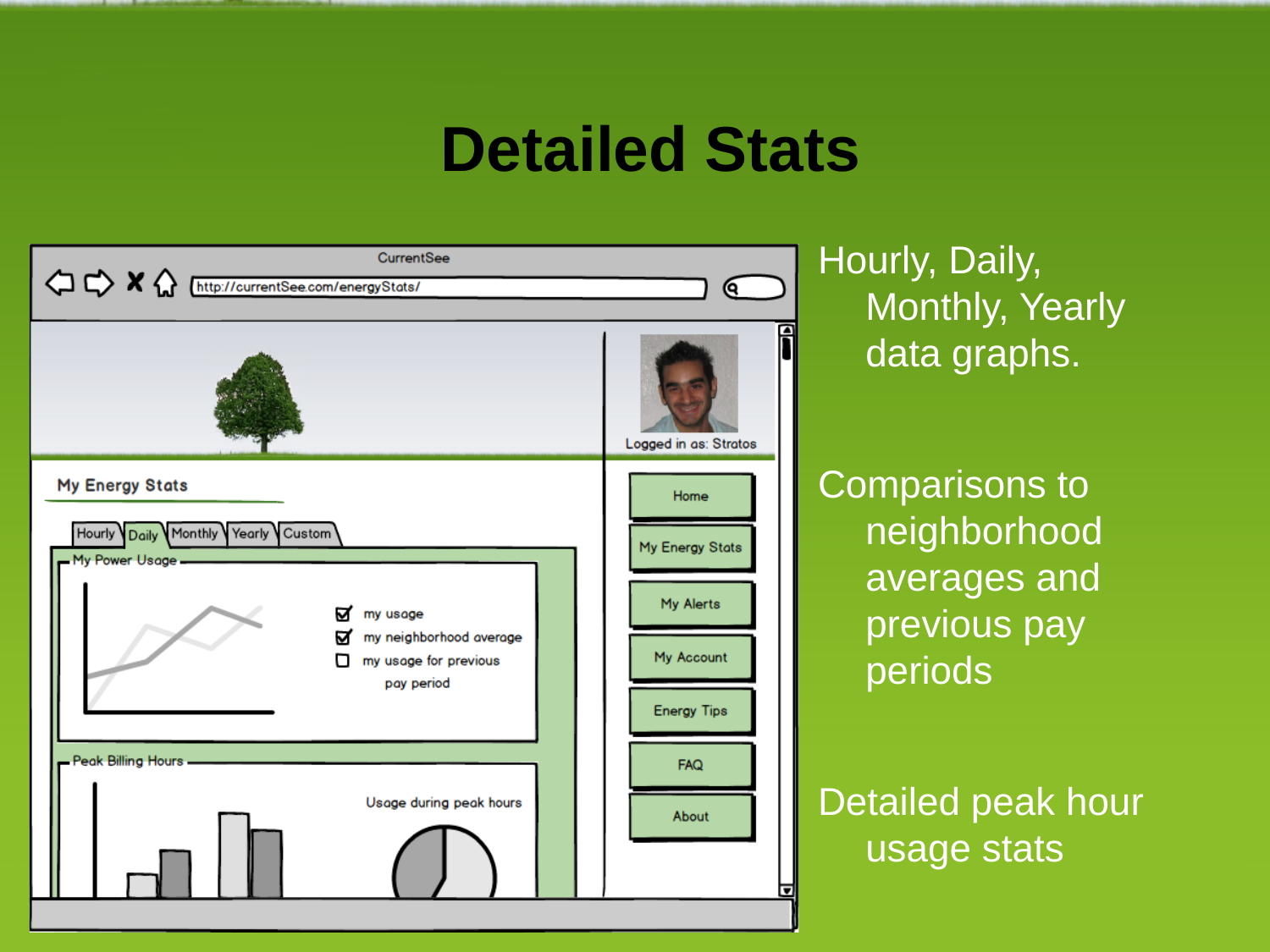

# Detailed Stats
Hourly, Daily, Monthly, Yearly data graphs.

Comparisons to neighborhood averages and previous pay periods

Detailed peak hour usage stats